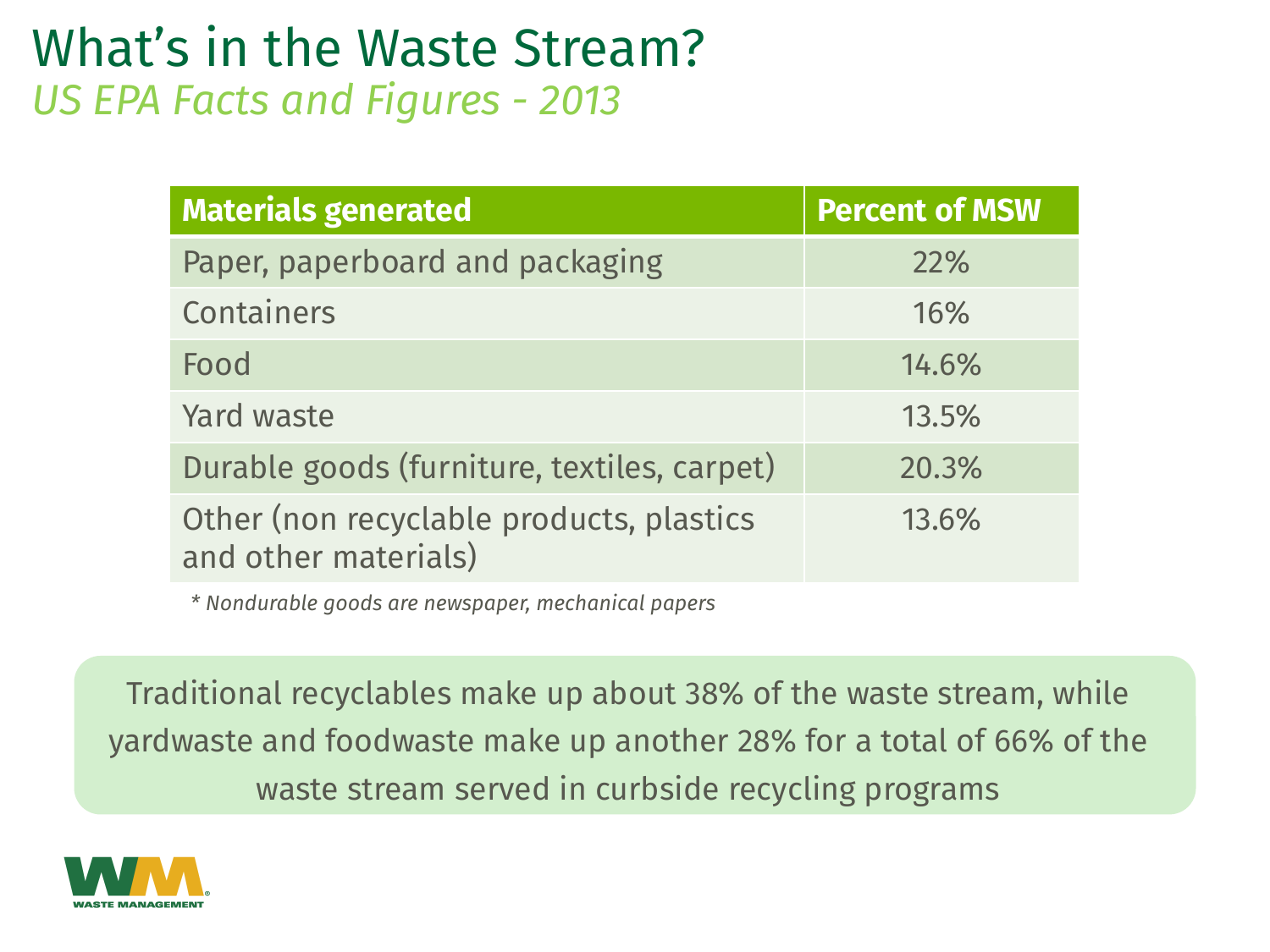

# What’s in the Waste Stream? US EPA Facts and Figures - 2013
| Materials generated | Percent of MSW |
| --- | --- |
| Paper, paperboard and packaging | 22% |
| Containers | 16% |
| Food | 14.6% |
| Yard waste | 13.5% |
| Durable goods (furniture, textiles, carpet) | 20.3% |
| Other (non recyclable products, plastics and other materials) | 13.6% |
*	Nondurable goods are newspaper, mechanical papers
Traditional recyclables make up about 38% of the waste stream, while yardwaste and foodwaste make up another 28% for a total of 66% of the waste stream served in curbside recycling programs